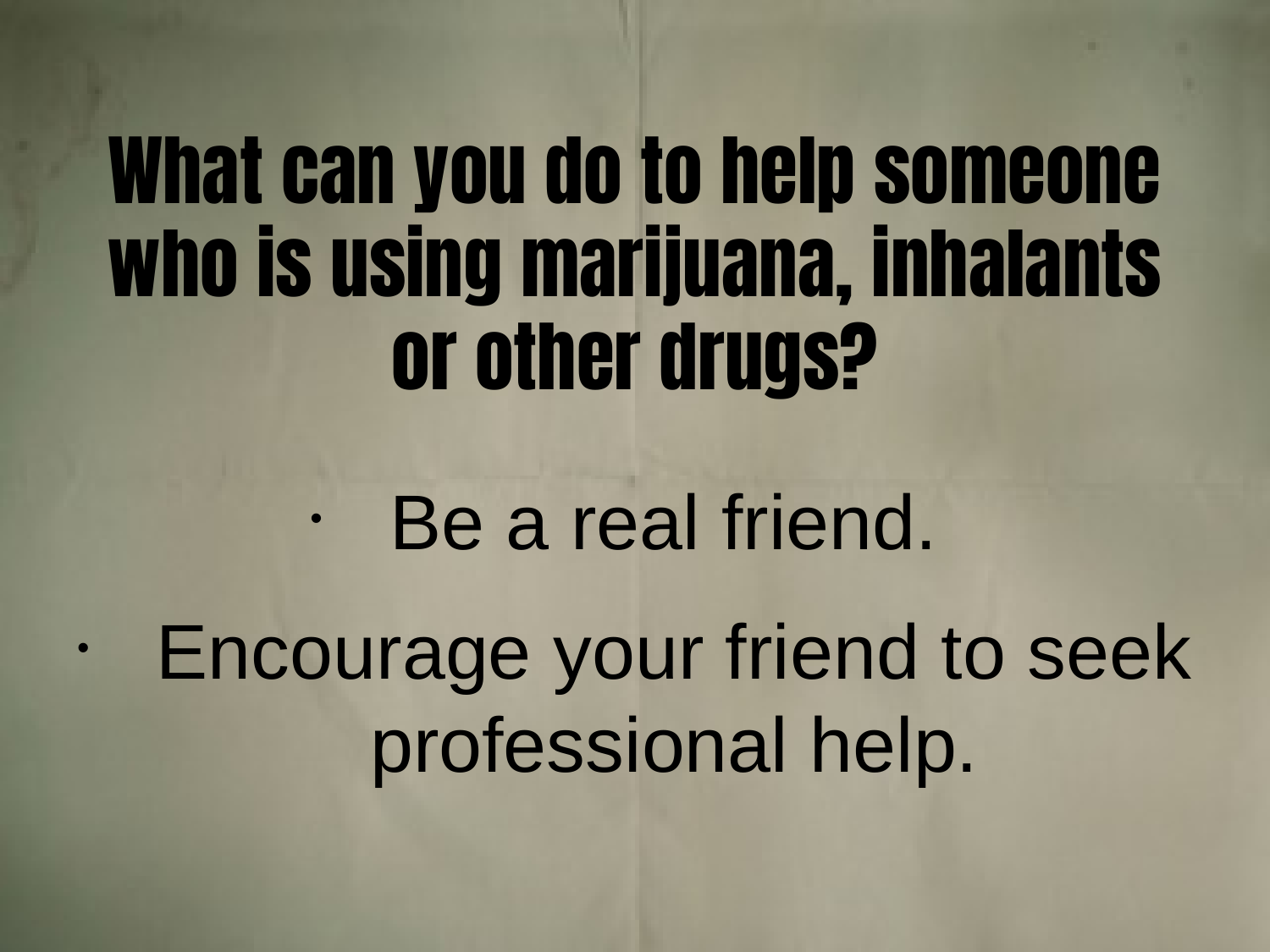

# What can you do to help someone who is using marijuana, inhalants or other drugs?
Be a real friend.
Encourage your friend to seek professional help.